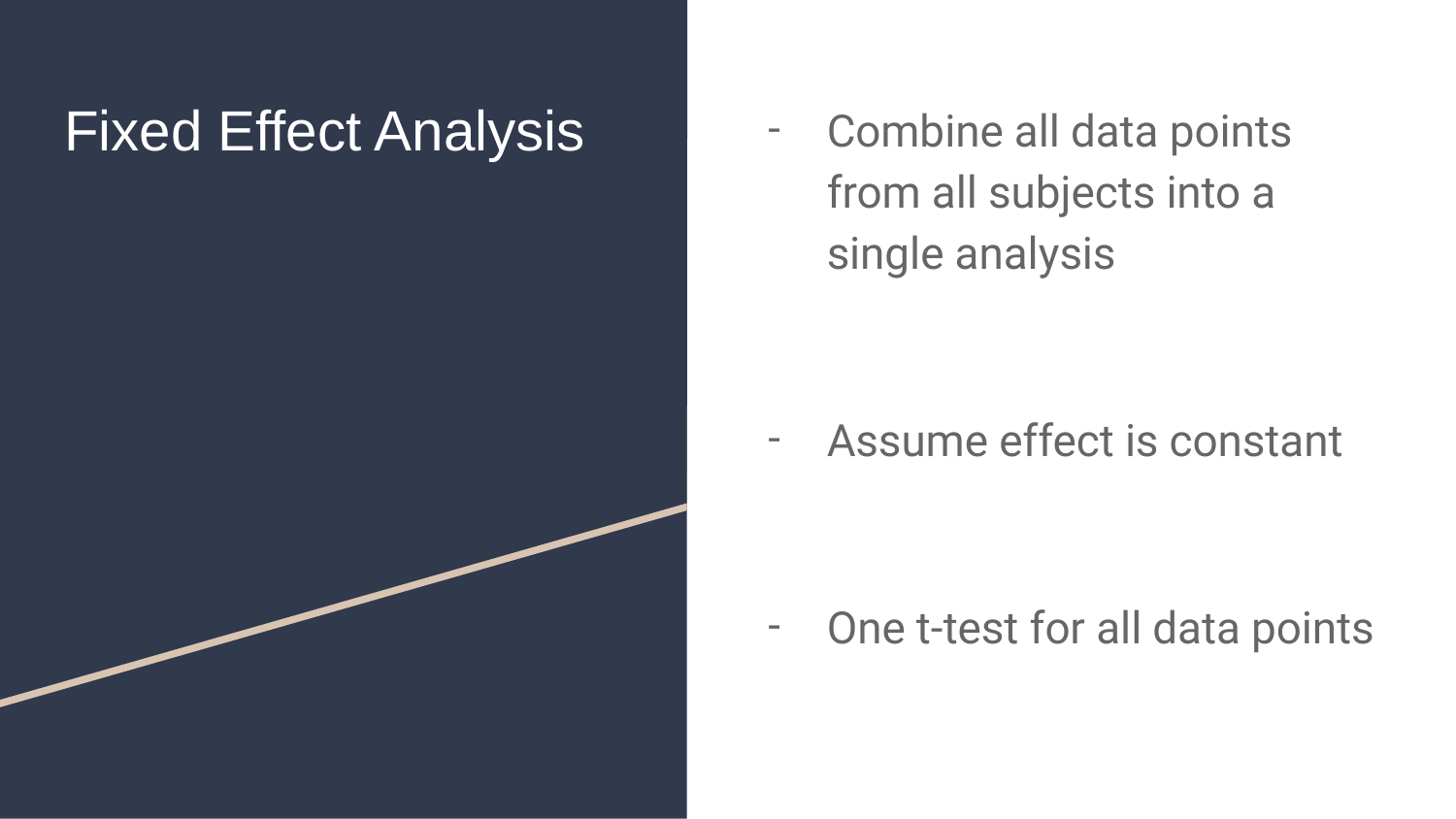

# Fixed Effect Analysis
Combine all data points from all subjects into a single analysis

Assume effect is constant

One t-test for all data points